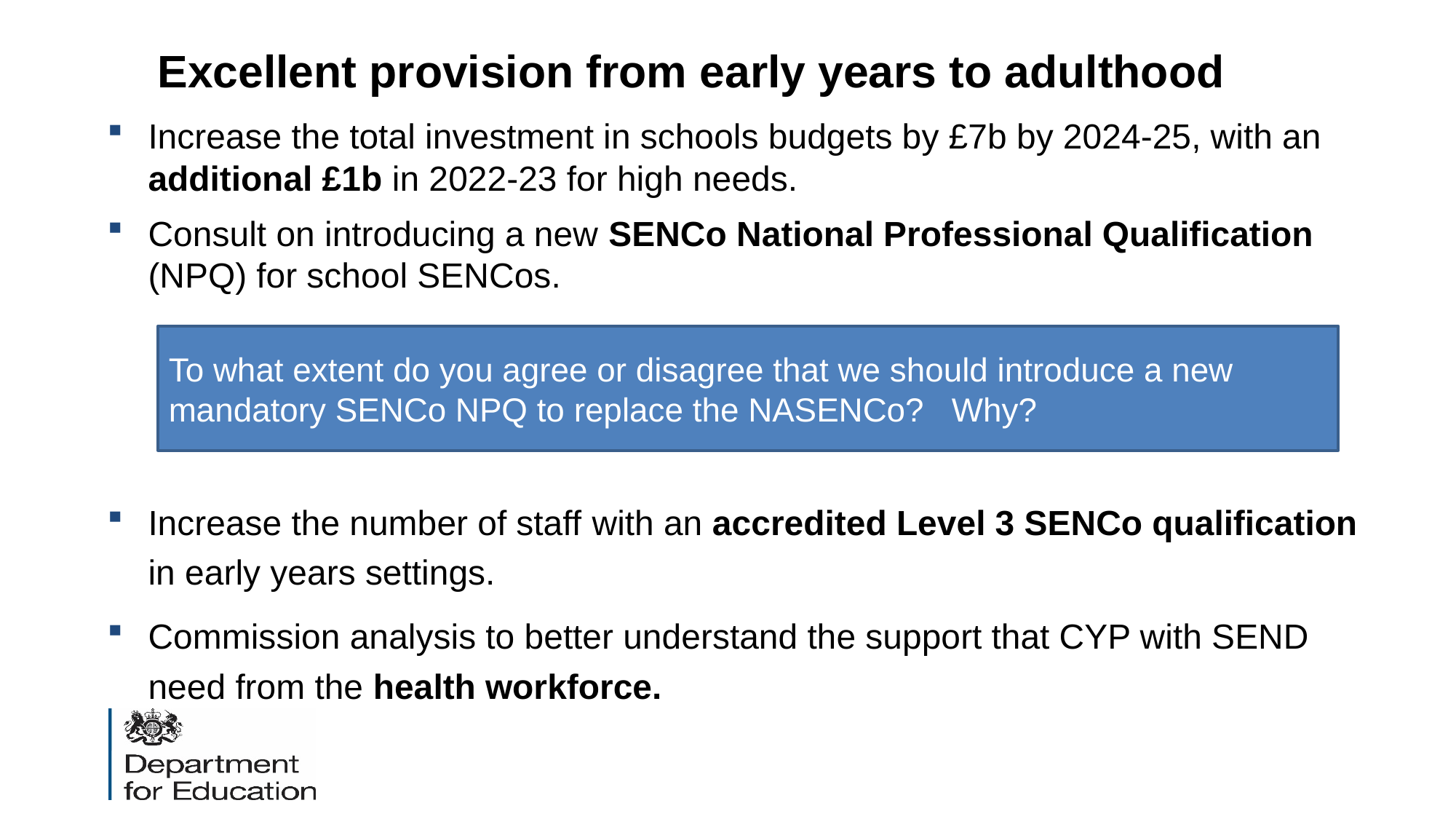

# Excellent provision from early years to adulthood
Increase the total investment in schools budgets by £7b by 2024-25, with an additional £1b in 2022-23 for high needs.
Consult on introducing a new SENCo National Professional Qualification (NPQ) for school SENCos.

Increase the number of staff with an accredited Level 3 SENCo qualification in early years settings.
Commission analysis to better understand the support that CYP with SEND need from the health workforce.
To what extent do you agree or disagree that we should introduce a new mandatory SENCo NPQ to replace the NASENCo?   Why?